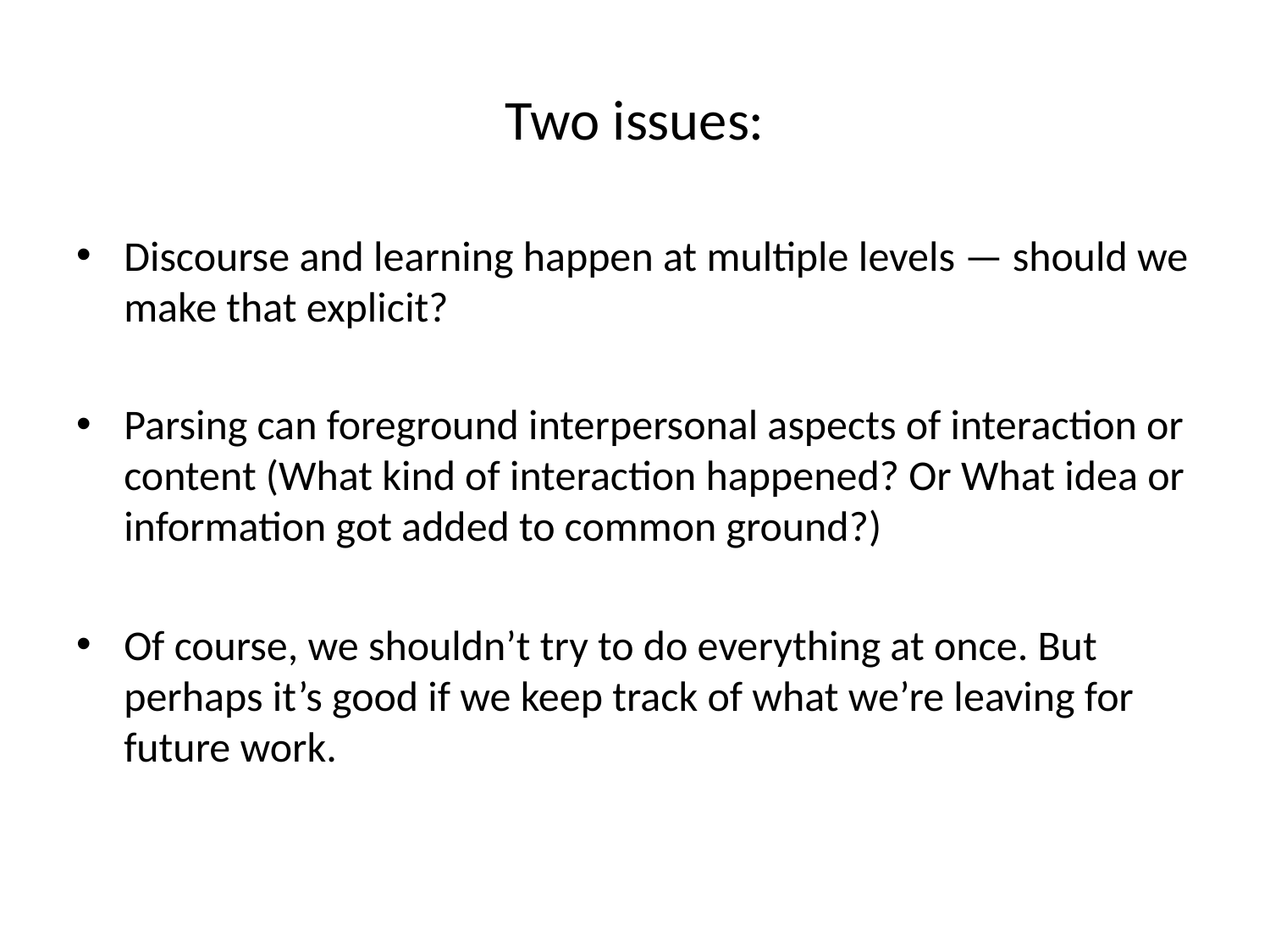

# Two issues:
Discourse and learning happen at multiple levels — should we make that explicit?

Parsing can foreground interpersonal aspects of interaction or content (What kind of interaction happened? Or What idea or information got added to common ground?)

Of course, we shouldn’t try to do everything at once. But perhaps it’s good if we keep track of what we’re leaving for future work.